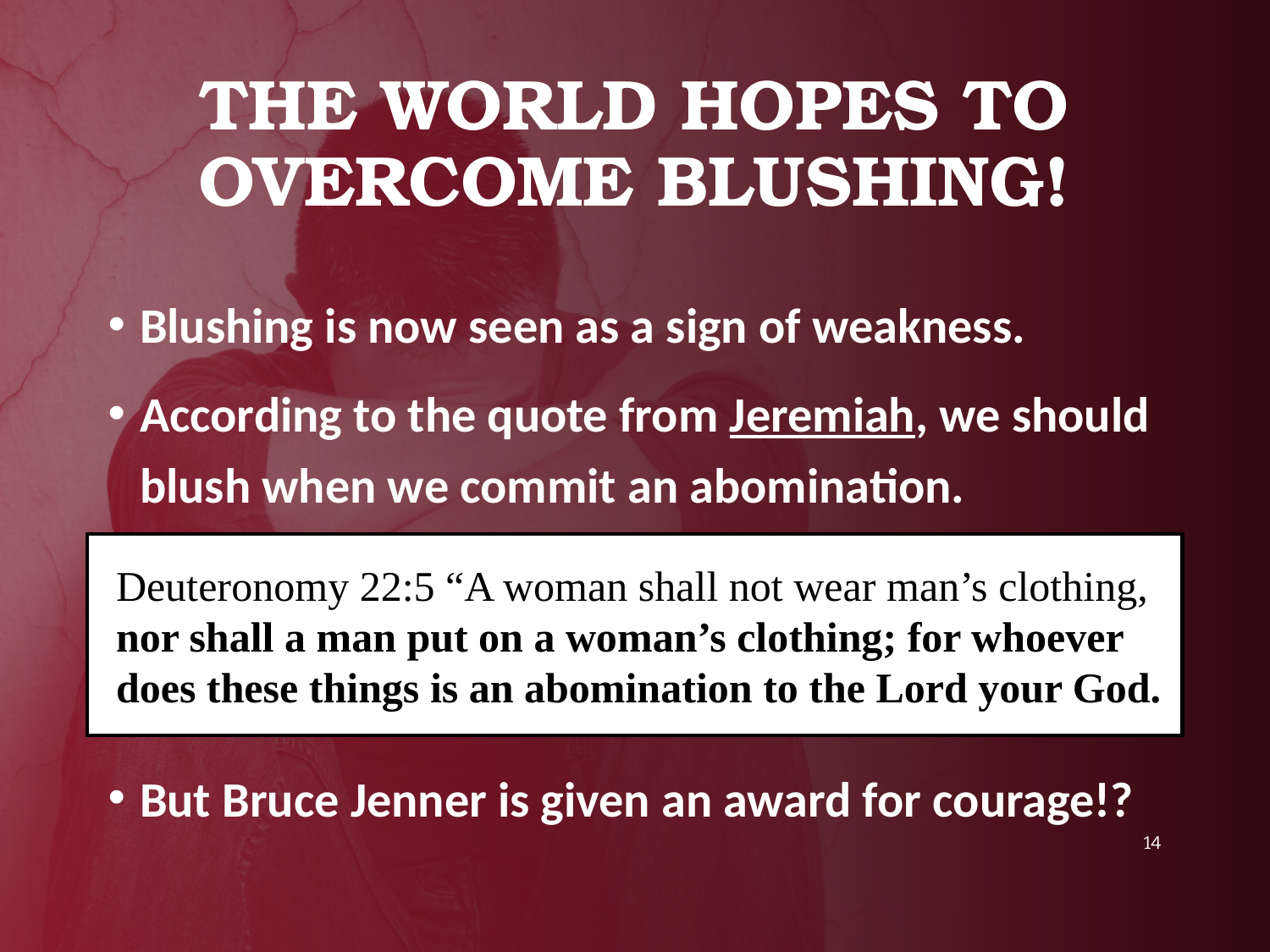

# The world hopes to overcome blushing!
Blushing is now seen as a sign of weakness.
According to the quote from Jeremiah, we should blush when we commit an abomination.

But Bruce Jenner is given an award for courage!?
Deuteronomy 22:5 “A woman shall not wear man’s clothing, nor shall a man put on a woman’s clothing; for whoever does these things is an abomination to the Lord your God.
14